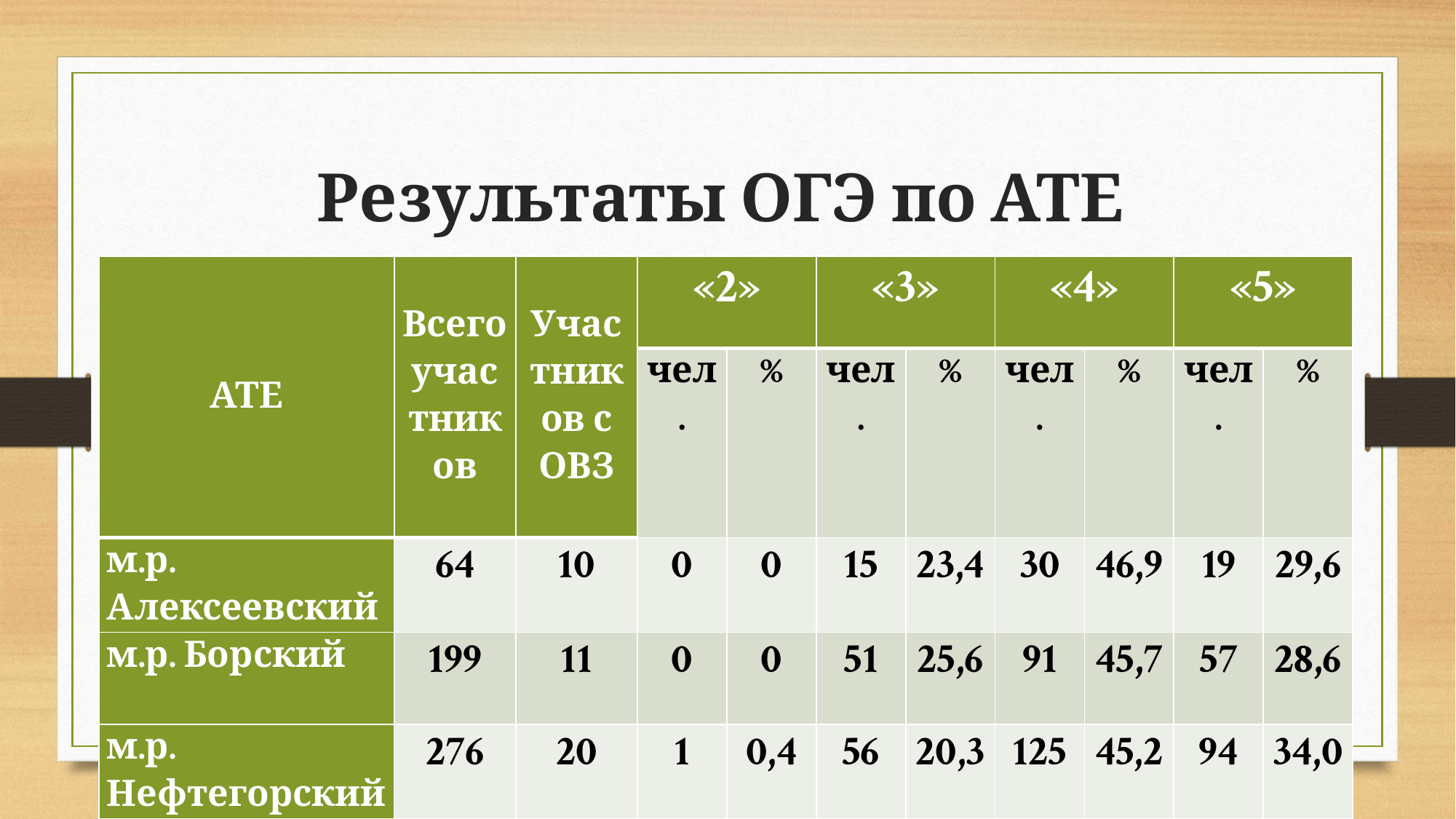

# Результаты ОГЭ по АТЕ
| АТЕ | Всего участников | Участников с ОВЗ | «2» |  | «3» |  | «4» |  | «5» |  |
| --- | --- | --- | --- | --- | --- | --- | --- | --- | --- | --- |
|  |  |  | чел. | % | чел. | % | чел. | % | чел. | % |
| м.р. Алексеевский | 64 | 10 | 0 | 0 | 15 | 23,4 | 30 | 46,9 | 19 | 29,6 |
| м.р. Борский | 199 | 11 | 0 | 0 | 51 | 25,6 | 91 | 45,7 | 57 | 28,6 |
| м.р. Нефтегорский | 276 | 20 | 1 | 0,4 | 56 | 20,3 | 125 | 45,2 | 94 | 34,0 |